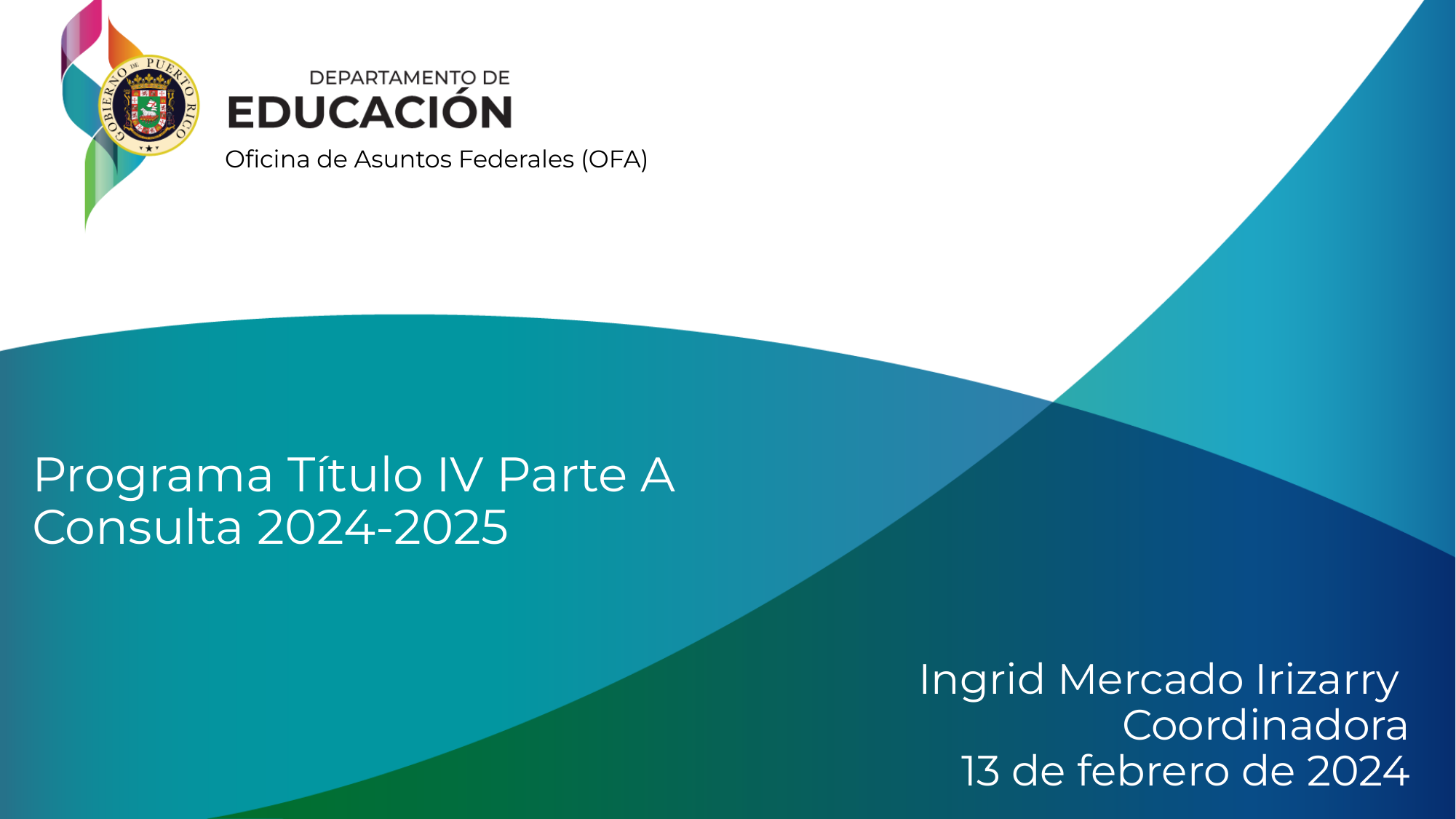

Oficina de Asuntos Federales (OFA)
Programa Título IV Parte A
Consulta 2024-2025
# Ingrid Mercado Irizarry Coordinadora 13 de febrero de 2024